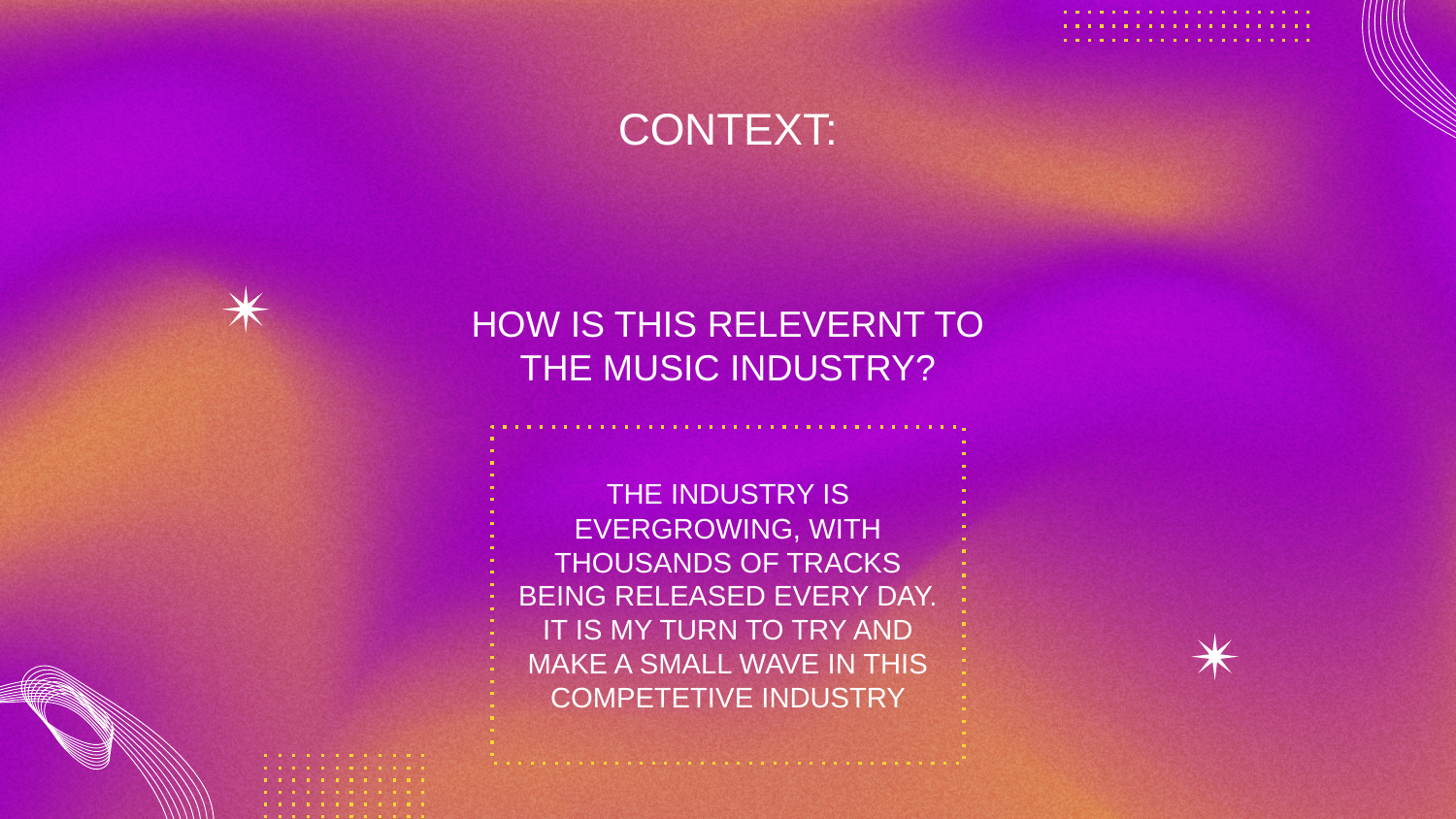

# CONTEXT:

HOW IS THIS RELEVERNT TO THE MUSIC INDUSTRY?
THE INDUSTRY IS EVERGROWING, WITH THOUSANDS OF TRACKS BEING RELEASED EVERY DAY. IT IS MY TURN TO TRY AND MAKE A SMALL WAVE IN THIS COMPETETIVE INDUSTRY